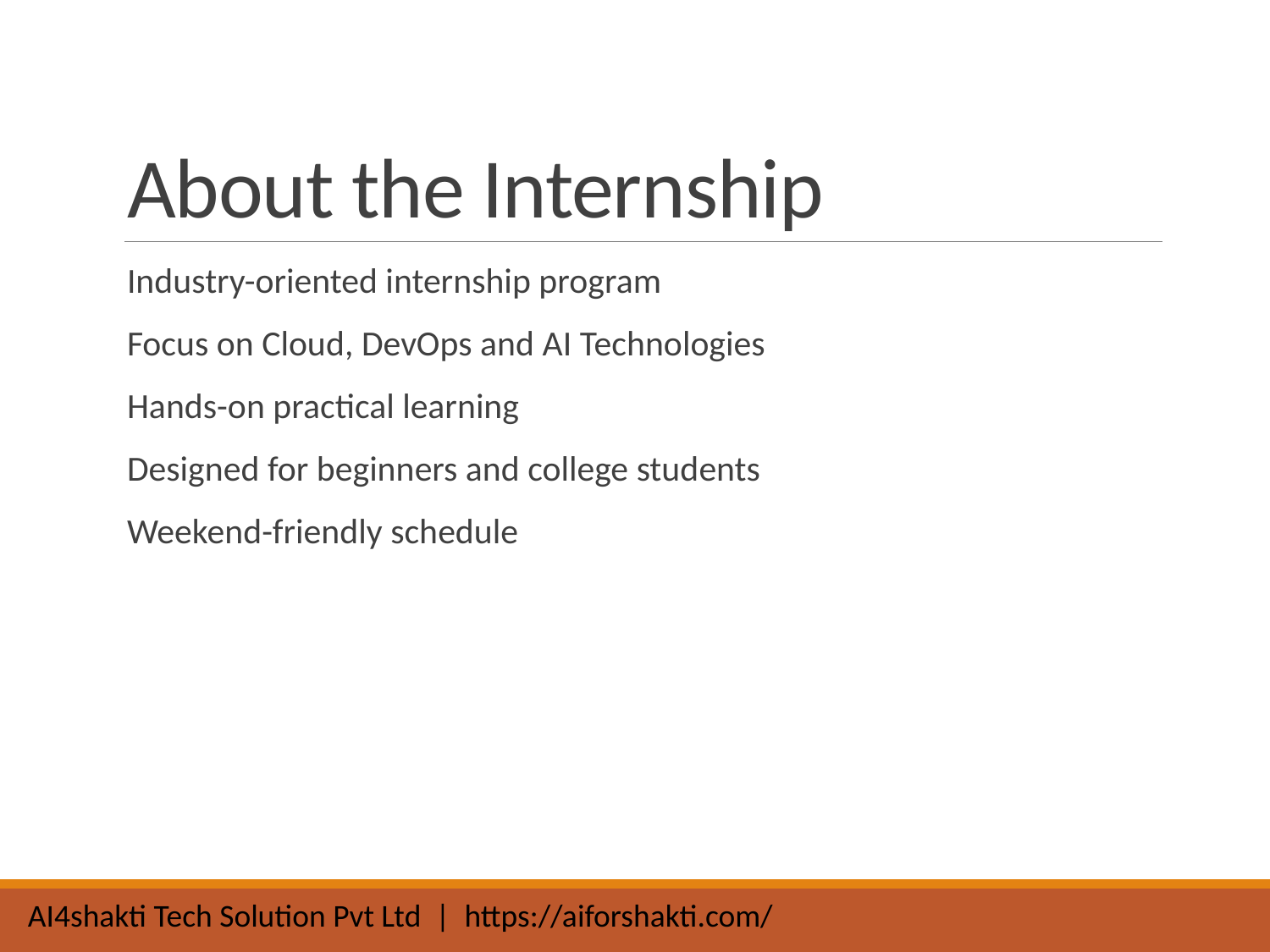

# About the Internship
Industry-oriented internship program
Focus on Cloud, DevOps and AI Technologies
Hands-on practical learning
Designed for beginners and college students
Weekend-friendly schedule
AI4shakti Tech Solution Pvt Ltd  |  https://aiforshakti.com/